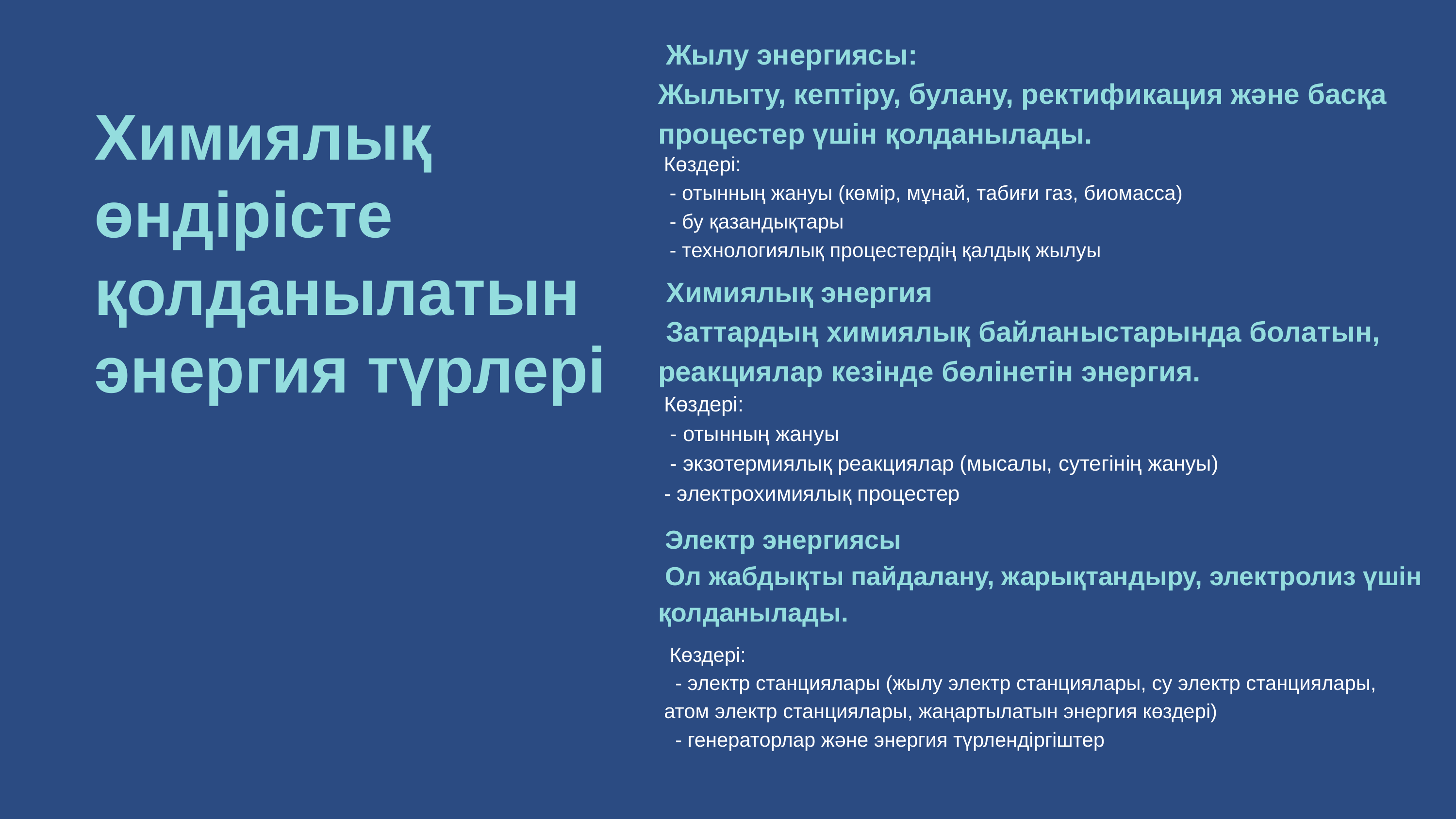

Жылу энергиясы:
Жылыту, кептіру, булану, ректификация және басқа процестер үшін қолданылады.
Химиялық өндірісте қолданылатын энергия түрлері
 Көздері:
  - отынның жануы (көмір, мұнай, табиғи газ, биомасса)
  - бу қазандықтары
  - технологиялық процестердің қалдық жылуы

 Химиялық энергия
 Заттардың химиялық байланыстарында болатын, реакциялар кезінде бөлінетін энергия.

 Көздері:
  - отынның жануы
  - экзотермиялық реакциялар (мысалы, сутегінің жануы)
 - электрохимиялық процестер
 Электр энергиясы
 Ол жабдықты пайдалану, жарықтандыру, электролиз үшін қолданылады.

 Көздері:
  - электр станциялары (жылу электр станциялары, су электр станциялары, атом электр станциялары, жаңартылатын энергия көздері)
  - генераторлар және энергия түрлендіргіштер